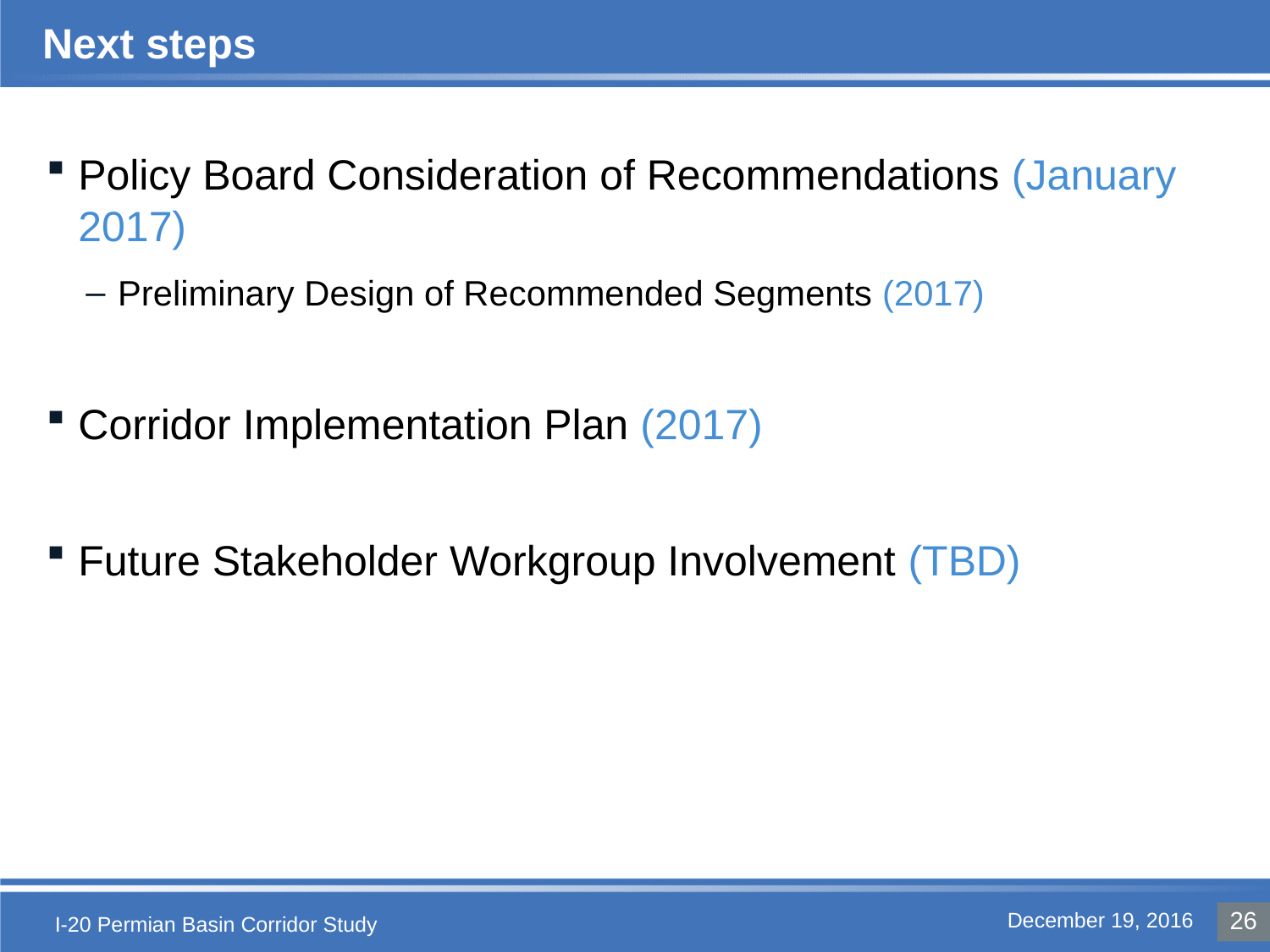

# Next steps
Policy Board Consideration of Recommendations (January 2017)
Preliminary Design of Recommended Segments (2017)

Corridor Implementation Plan (2017)

Future Stakeholder Workgroup Involvement (TBD)
26